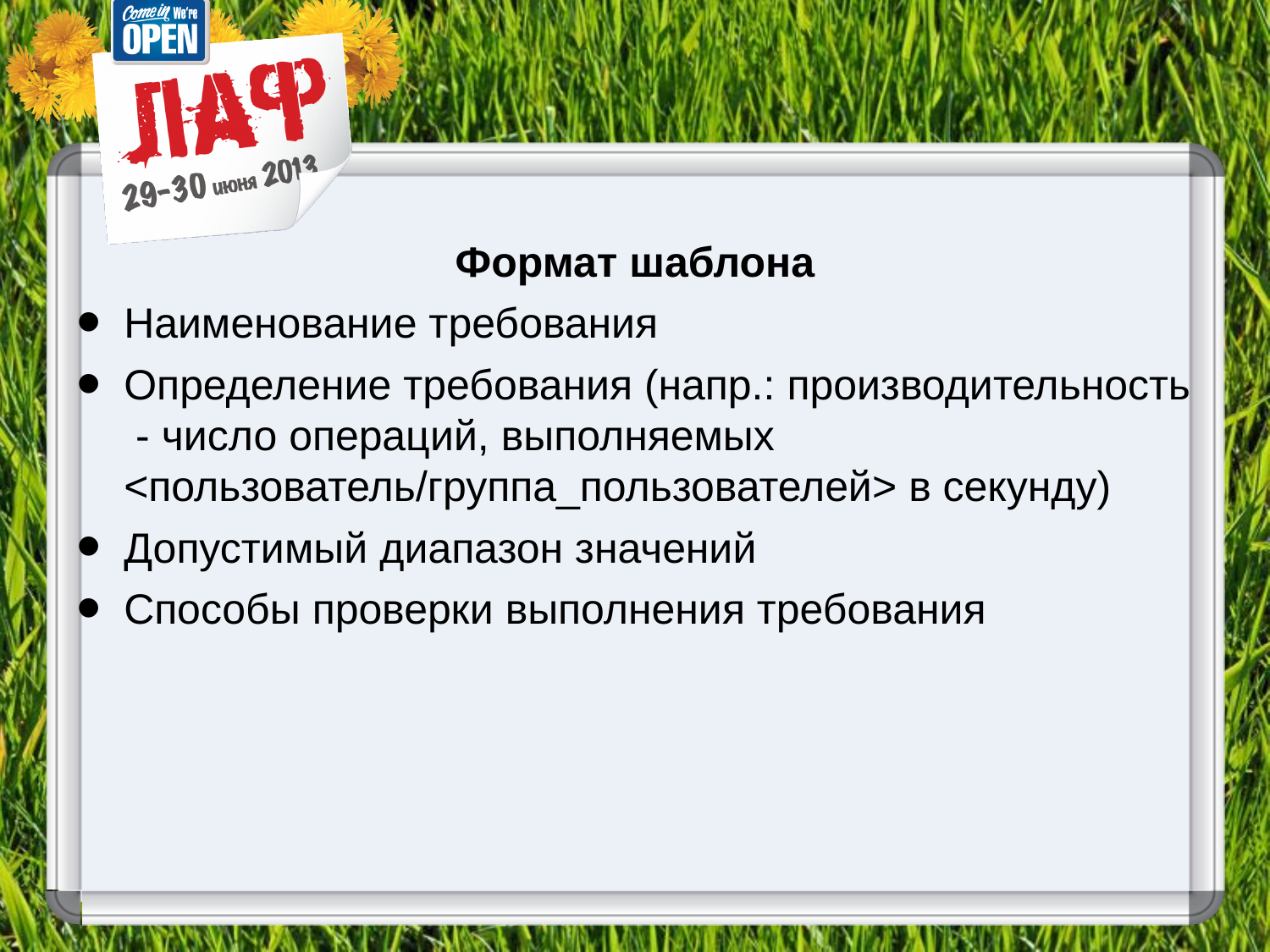

#
Формат шаблона
Наименование требования
Определение требования (напр.: производительность  - число операций, выполняемых <пользователь/группа_пользователей> в секунду)
Допустимый диапазон значений
Способы проверки выполнения требования